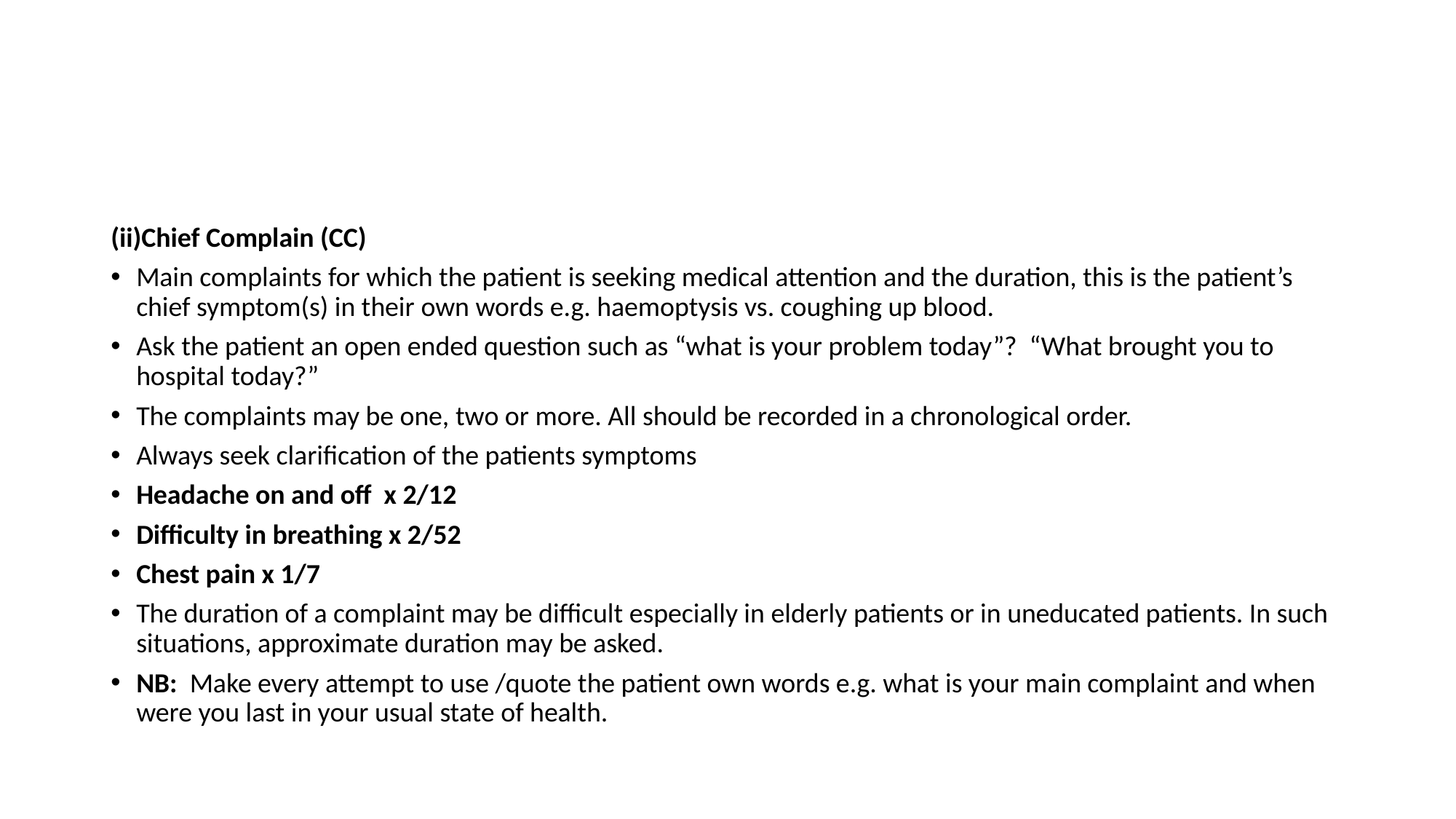

#
(ii)Chief Complain (CC)
Main complaints for which the patient is seeking medical attention and the duration, this is the patient’s chief symptom(s) in their own words e.g. haemoptysis vs. coughing up blood.
Ask the patient an open ended question such as “what is your problem today”?  “What brought you to hospital today?”
The complaints may be one, two or more. All should be recorded in a chronological order.
Always seek clarification of the patients symptoms
Headache on and off  x 2/12
Difficulty in breathing x 2/52
Chest pain x 1/7
The duration of a complaint may be difficult especially in elderly patients or in uneducated patients. In such situations, approximate duration may be asked.
NB:  Make every attempt to use /quote the patient own words e.g. what is your main complaint and when were you last in your usual state of health.